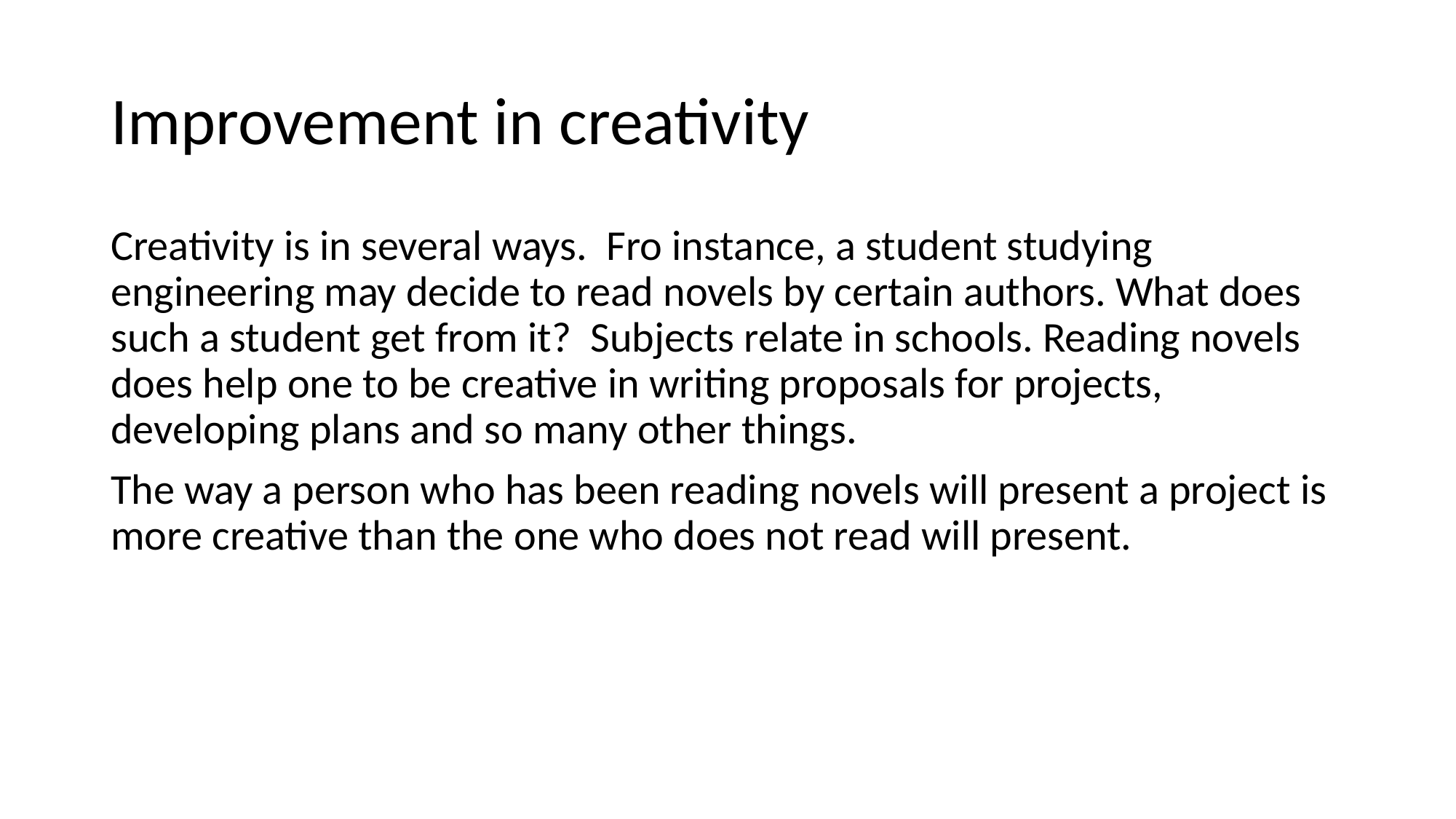

# Improvement in creativity
Creativity is in several ways.  Fro instance, a student studying engineering may decide to read novels by certain authors. What does such a student get from it?  Subjects relate in schools. Reading novels does help one to be creative in writing proposals for projects,  developing plans and so many other things.
The way a person who has been reading novels will present a project is more creative than the one who does not read will present.